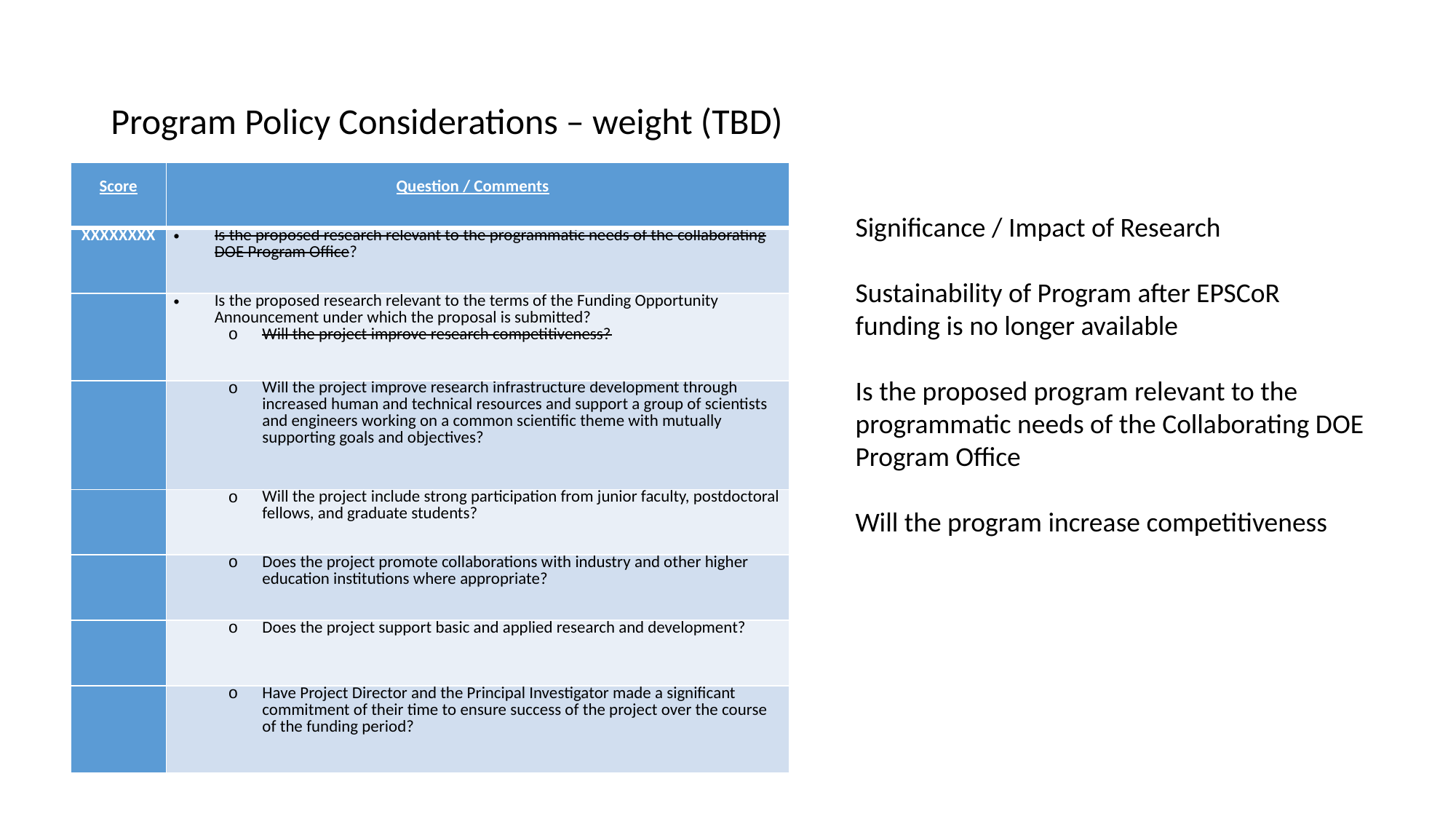

# Program Policy Considerations – weight (TBD)
| Score | Question / Comments |
| --- | --- |
| XXXXXXXX | Is the proposed research relevant to the programmatic needs of the collaborating DOE Program Office? |
|  | Is the proposed research relevant to the terms of the Funding Opportunity Announcement under which the proposal is submitted? Will the project improve research competitiveness? |
|  | Will the project improve research infrastructure development through increased human and technical resources and support a group of scientists and engineers working on a common scientific theme with mutually supporting goals and objectives? |
|  | Will the project include strong participation from junior faculty, postdoctoral fellows, and graduate students? |
|  | Does the project promote collaborations with industry and other higher education institutions where appropriate? |
|  | Does the project support basic and applied research and development? |
|  | Have Project Director and the Principal Investigator made a significant commitment of their time to ensure success of the project over the course of the funding period? |

Significance / Impact of Research

Sustainability of Program after EPSCoR funding is no longer available

Is the proposed program relevant to the programmatic needs of the Collaborating DOE Program Office

Will the program increase competitiveness